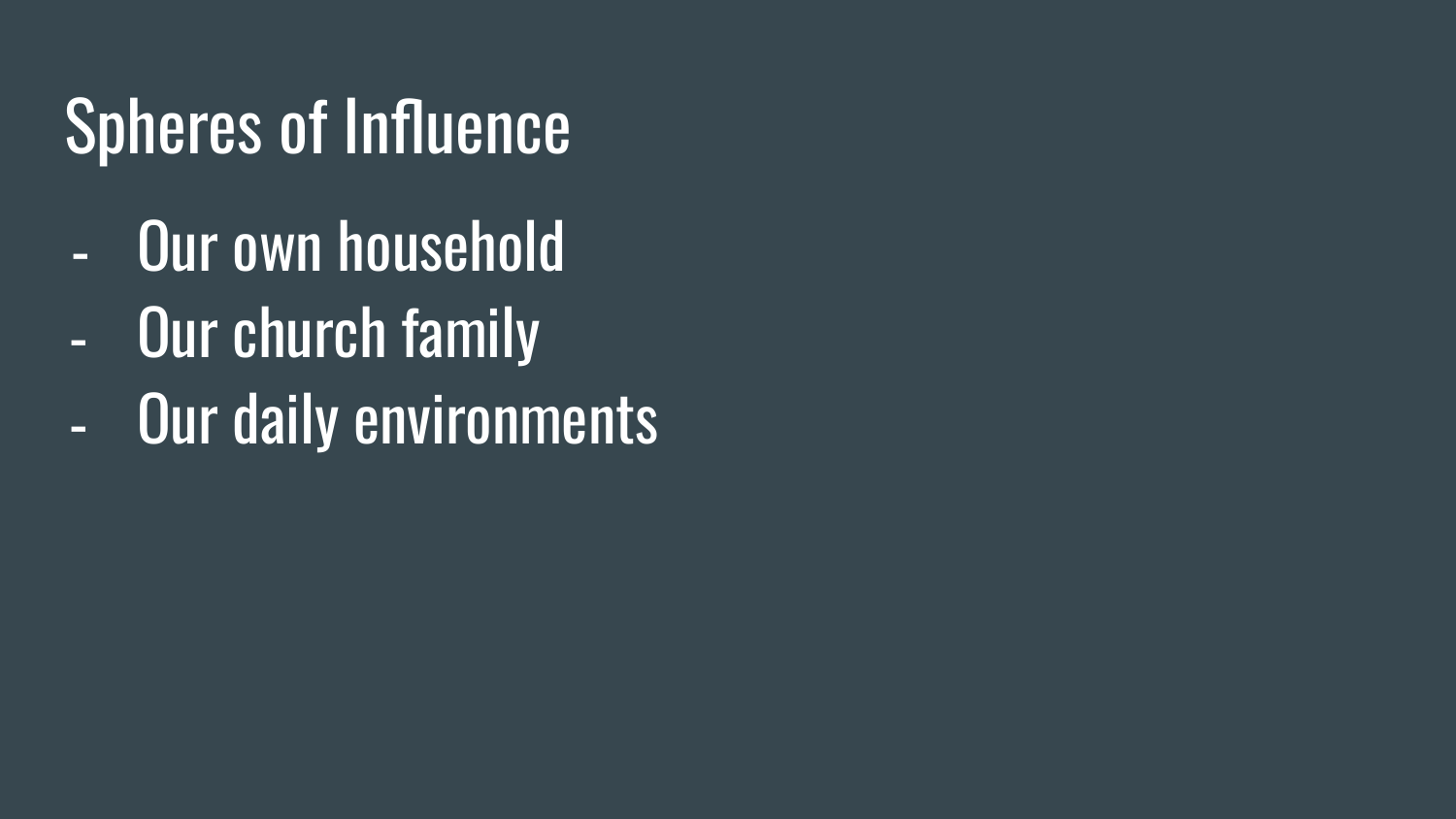

# Spheres of Influence
Our own household
Our church family
Our daily environments